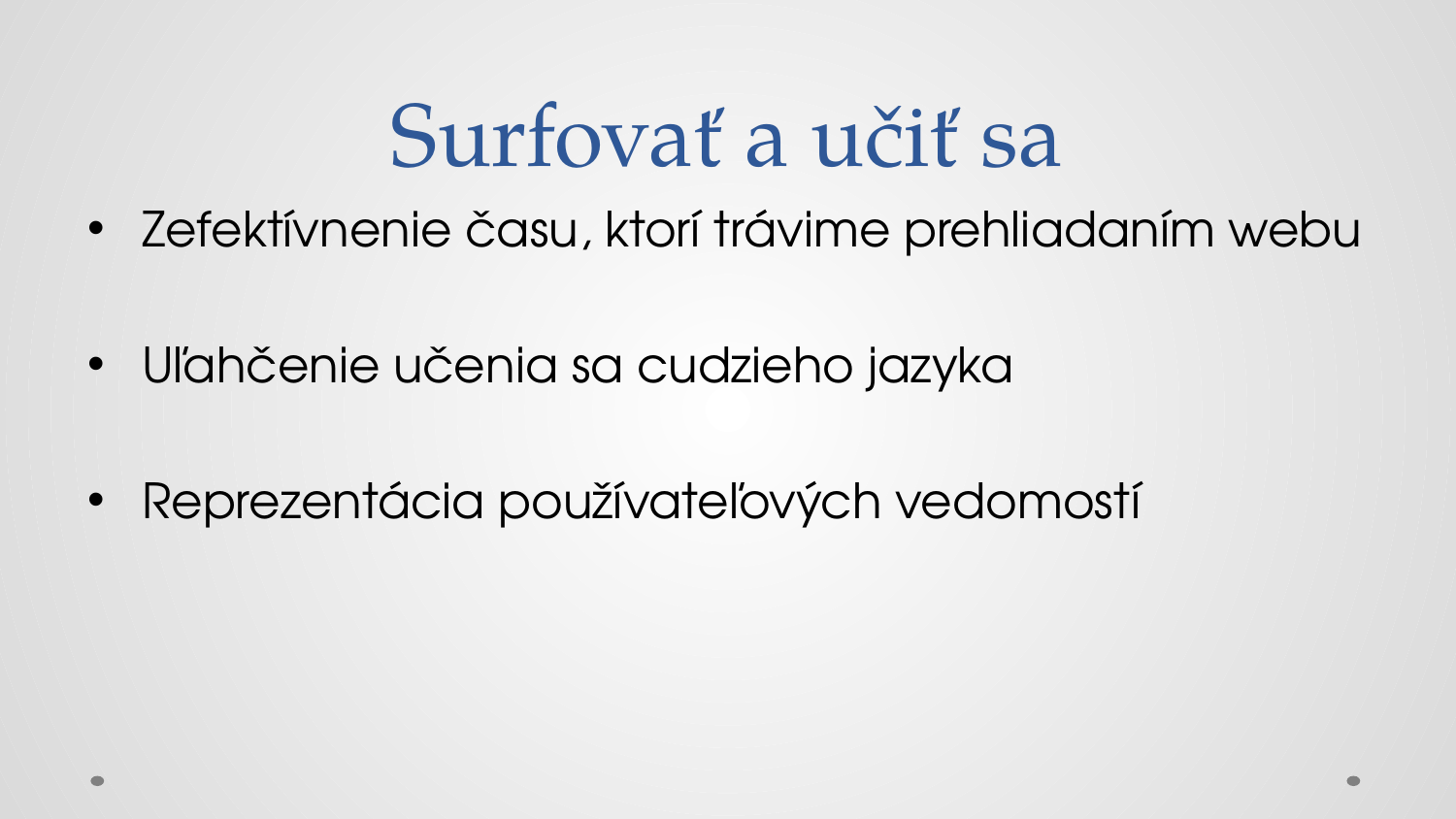

# Surfovať a učiť sa
Zefektívnenie času, ktorí trávime prehliadaním webu

Uľahčenie učenia sa cudzieho jazyka

Reprezentácia používateľových vedomostí